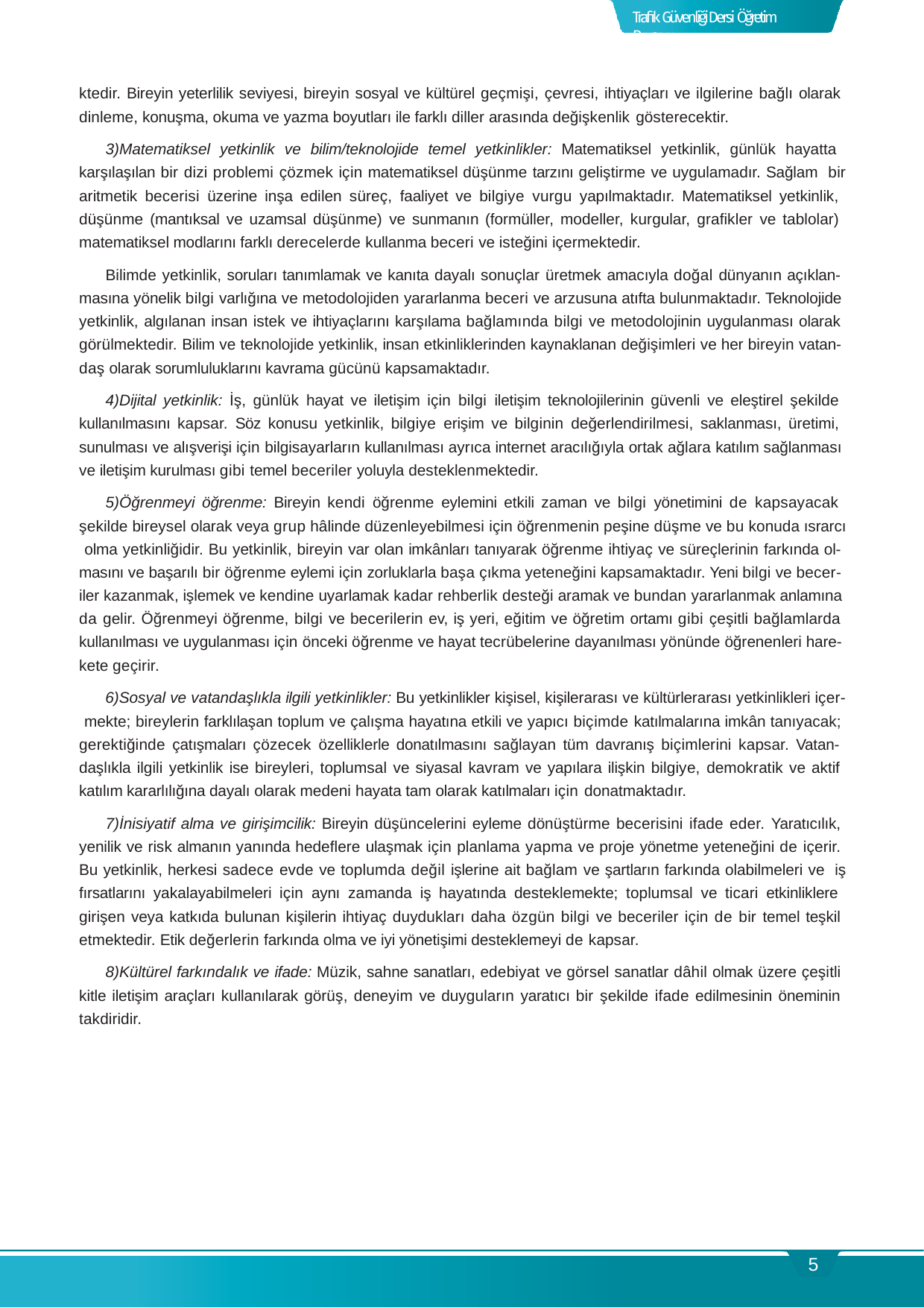

Trafik Güvenliği Dersi Öğretim Programı
ktedir. Bireyin yeterlilik seviyesi, bireyin sosyal ve kültürel geçmişi, çevresi, ihtiyaçları ve ilgilerine bağlı olarak  dinleme, konuşma, okuma ve yazma boyutları ile farklı diller arasında değişkenlik gösterecektir.
Matematiksel yetkinlik ve bilim/teknolojide temel yetkinlikler: Matematiksel yetkinlik, günlük hayatta  karşılaşılan bir dizi problemi çözmek için matematiksel düşünme tarzını geliştirme ve uygulamadır. Sağlam  bir aritmetik becerisi üzerine inşa edilen süreç, faaliyet ve bilgiye vurgu yapılmaktadır. Matematiksel yetkinlik,  düşünme (mantıksal ve uzamsal düşünme) ve sunmanın (formüller, modeller, kurgular, grafikler ve tablolar)  matematiksel modlarını farklı derecelerde kullanma beceri ve isteğini içermektedir.
Bilimde yetkinlik, soruları tanımlamak ve kanıta dayalı sonuçlar üretmek amacıyla doğal dünyanın açıklan-  masına yönelik bilgi varlığına ve metodolojiden yararlanma beceri ve arzusuna atıfta bulunmaktadır. Teknolojide  yetkinlik, algılanan insan istek ve ihtiyaçlarını karşılama bağlamında bilgi ve metodolojinin uygulanması olarak  görülmektedir. Bilim ve teknolojide yetkinlik, insan etkinliklerinden kaynaklanan değişimleri ve her bireyin vatan-  daş olarak sorumluluklarını kavrama gücünü kapsamaktadır.
Dijital yetkinlik: İş, günlük hayat ve iletişim için bilgi iletişim teknolojilerinin güvenli ve eleştirel şekilde  kullanılmasını kapsar. Söz konusu yetkinlik, bilgiye erişim ve bilginin değerlendirilmesi, saklanması, üretimi,  sunulması ve alışverişi için bilgisayarların kullanılması ayrıca internet aracılığıyla ortak ağlara katılım sağlanması  ve iletişim kurulması gibi temel beceriler yoluyla desteklenmektedir.
Öğrenmeyi öğrenme: Bireyin kendi öğrenme eylemini etkili zaman ve bilgi yönetimini de kapsayacak  şekilde bireysel olarak veya grup hâlinde düzenleyebilmesi için öğrenmenin peşine düşme ve bu konuda ısrarcı  olma yetkinliğidir. Bu yetkinlik, bireyin var olan imkânları tanıyarak öğrenme ihtiyaç ve süreçlerinin farkında ol-  masını ve başarılı bir öğrenme eylemi için zorluklarla başa çıkma yeteneğini kapsamaktadır. Yeni bilgi ve becer-  iler kazanmak, işlemek ve kendine uyarlamak kadar rehberlik desteği aramak ve bundan yararlanmak anlamına  da gelir. Öğrenmeyi öğrenme, bilgi ve becerilerin ev, iş yeri, eğitim ve öğretim ortamı gibi çeşitli bağlamlarda  kullanılması ve uygulanması için önceki öğrenme ve hayat tecrübelerine dayanılması yönünde öğrenenleri hare-  kete geçirir.
Sosyal ve vatandaşlıkla ilgili yetkinlikler: Bu yetkinlikler kişisel, kişilerarası ve kültürlerarası yetkinlikleri içer-  mekte; bireylerin farklılaşan toplum ve çalışma hayatına etkili ve yapıcı biçimde katılmalarına imkân tanıyacak;  gerektiğinde çatışmaları çözecek özelliklerle donatılmasını sağlayan tüm davranış biçimlerini kapsar. Vatan-  daşlıkla ilgili yetkinlik ise bireyleri, toplumsal ve siyasal kavram ve yapılara ilişkin bilgiye, demokratik ve aktif  katılım kararlılığına dayalı olarak medeni hayata tam olarak katılmaları için donatmaktadır.
İnisiyatif alma ve girişimcilik: Bireyin düşüncelerini eyleme dönüştürme becerisini ifade eder. Yaratıcılık,  yenilik ve risk almanın yanında hedeflere ulaşmak için planlama yapma ve proje yönetme yeteneğini de içerir.  Bu yetkinlik, herkesi sadece evde ve toplumda değil işlerine ait bağlam ve şartların farkında olabilmeleri ve  iş fırsatlarını yakalayabilmeleri için aynı zamanda iş hayatında desteklemekte; toplumsal ve ticari etkinliklere  girişen veya katkıda bulunan kişilerin ihtiyaç duydukları daha özgün bilgi ve beceriler için de bir temel teşkil  etmektedir. Etik değerlerin farkında olma ve iyi yönetişimi desteklemeyi de kapsar.
Kültürel farkındalık ve ifade: Müzik, sahne sanatları, edebiyat ve görsel sanatlar dâhil olmak üzere çeşitli  kitle iletişim araçları kullanılarak görüş, deneyim ve duyguların yaratıcı bir şekilde ifade edilmesinin öneminin  takdiridir.

5